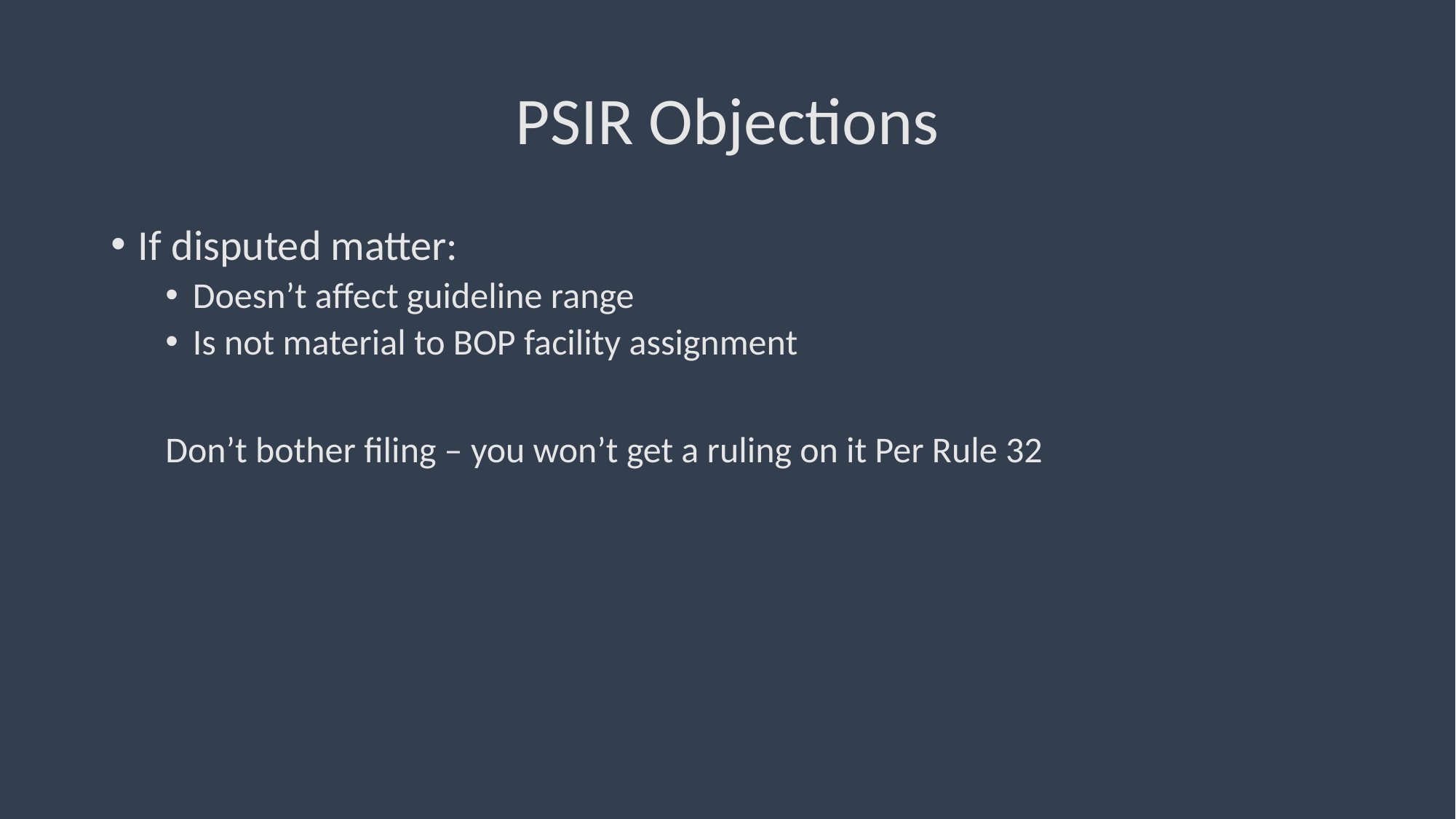

# PSIR Objections
If disputed matter:
Doesn’t affect guideline range
Is not material to BOP facility assignment

Don’t bother filing – you won’t get a ruling on it Per Rule 32